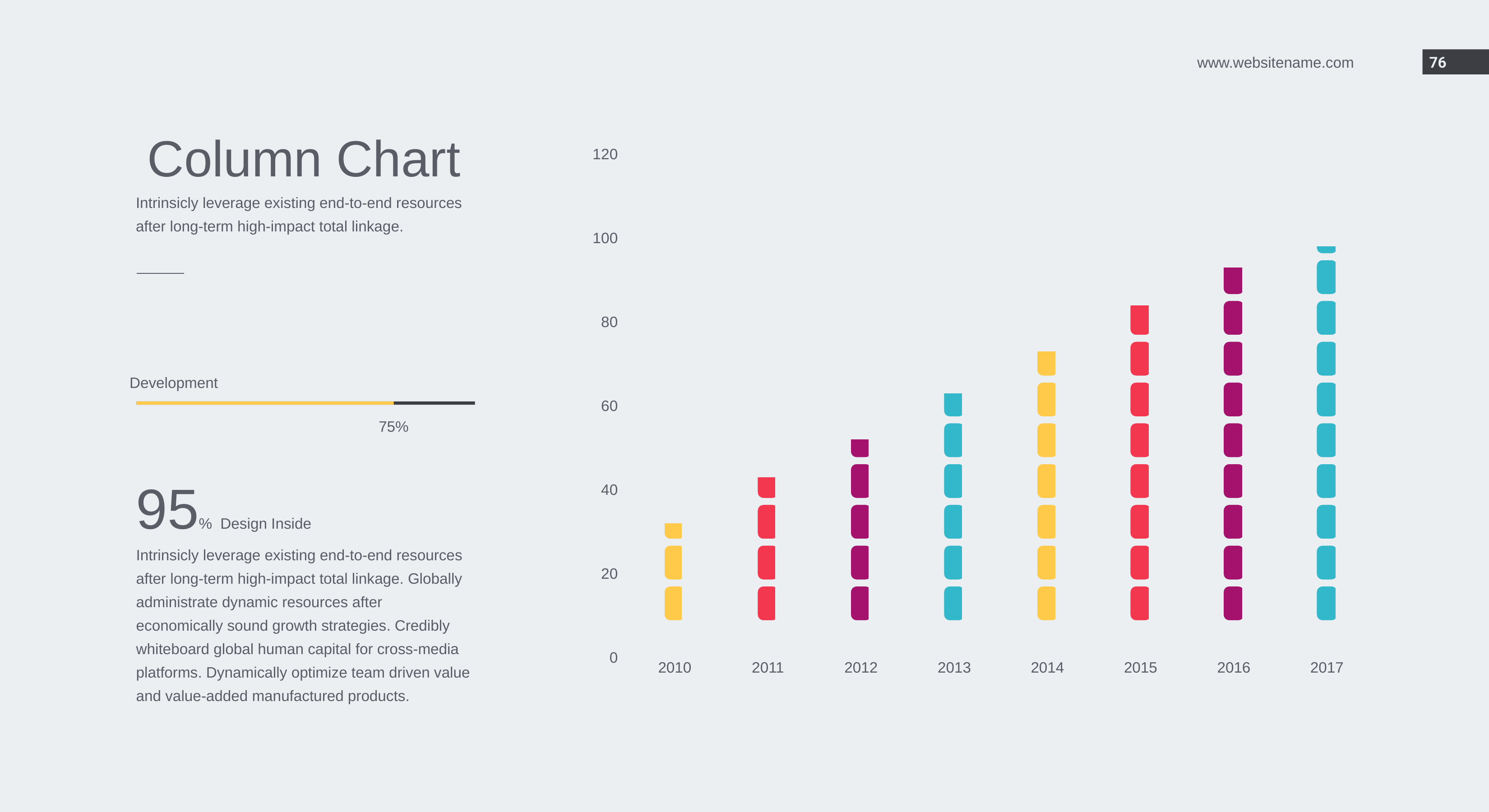

www.websitename.com
76
Column Chart

### Chart

| Category | Series 1 |
|---|---|
| 2010 | 32.0 |
| 2011 | 43.0 |
| 2012 | 52.0 |
| 2013 | 63.0 |
| 2014 | 73.0 |
| 2015 | 84.0 |
| 2016 | 93.0 |
| 2017 | 98.0 |
Intrinsicly leverage existing end-to-end resources after long-term high-impact total linkage.

Development

75%
95%  Design Inside
Intrinsicly leverage existing end-to-end resources after long-term high-impact total linkage. Globally administrate dynamic resources after economically sound growth strategies. Credibly whiteboard global human capital for cross-media platforms. Dynamically optimize team driven value and value-added manufactured products.

2010
2011
2012
2013
2014
2015
2016
2017